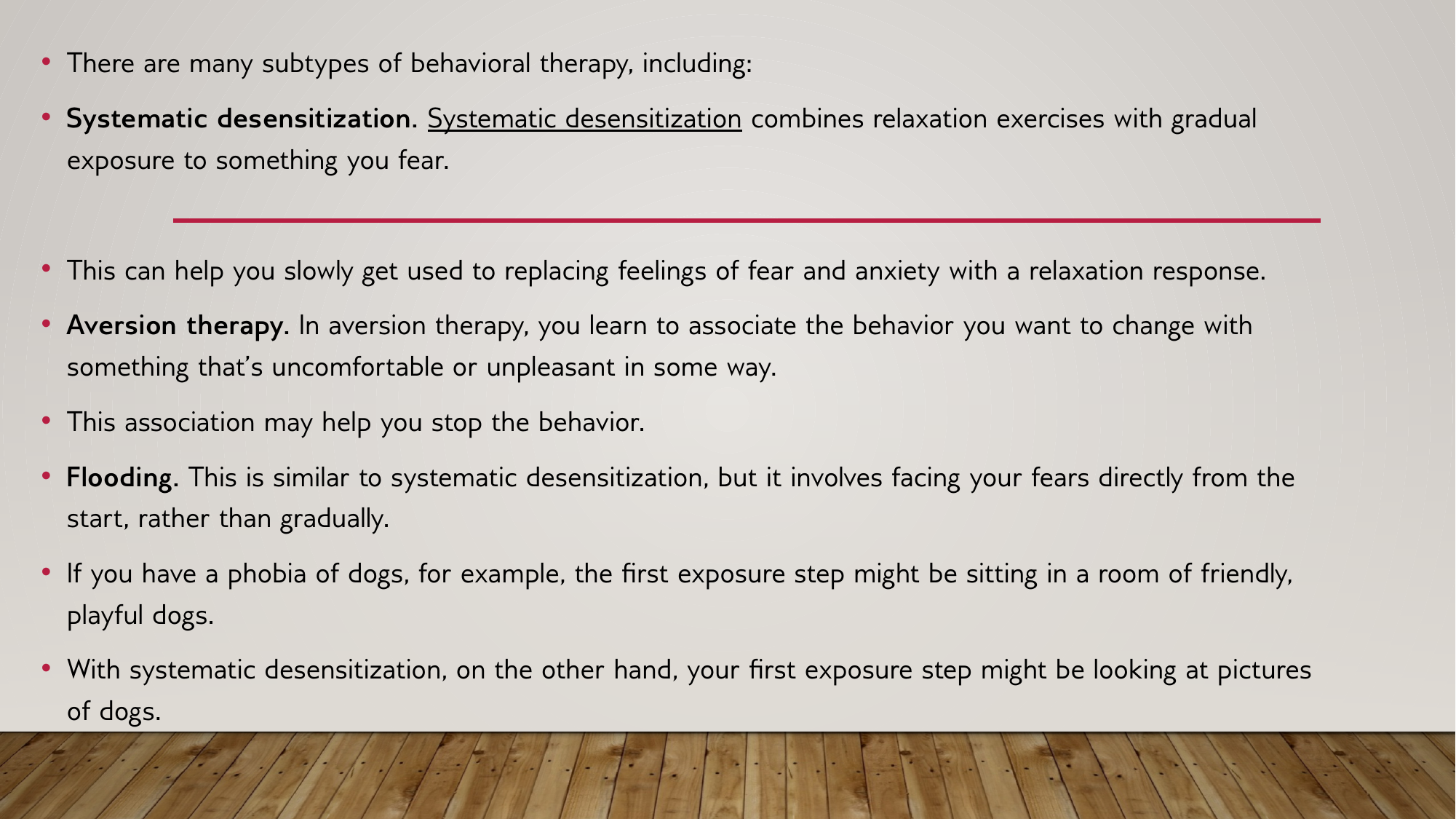

There are many subtypes of behavioral therapy, including:
Systematic desensitization. Systematic desensitization combines relaxation exercises with gradual exposure to something you fear.

This can help you slowly get used to replacing feelings of fear and anxiety with a relaxation response.
Aversion therapy. In aversion therapy, you learn to associate the behavior you want to change with something that’s uncomfortable or unpleasant in some way.
This association may help you stop the behavior.
Flooding. This is similar to systematic desensitization, but it involves facing your fears directly from the start, rather than gradually.
If you have a phobia of dogs, for example, the first exposure step might be sitting in a room of friendly, playful dogs.
With systematic desensitization, on the other hand, your first exposure step might be looking at pictures of dogs.